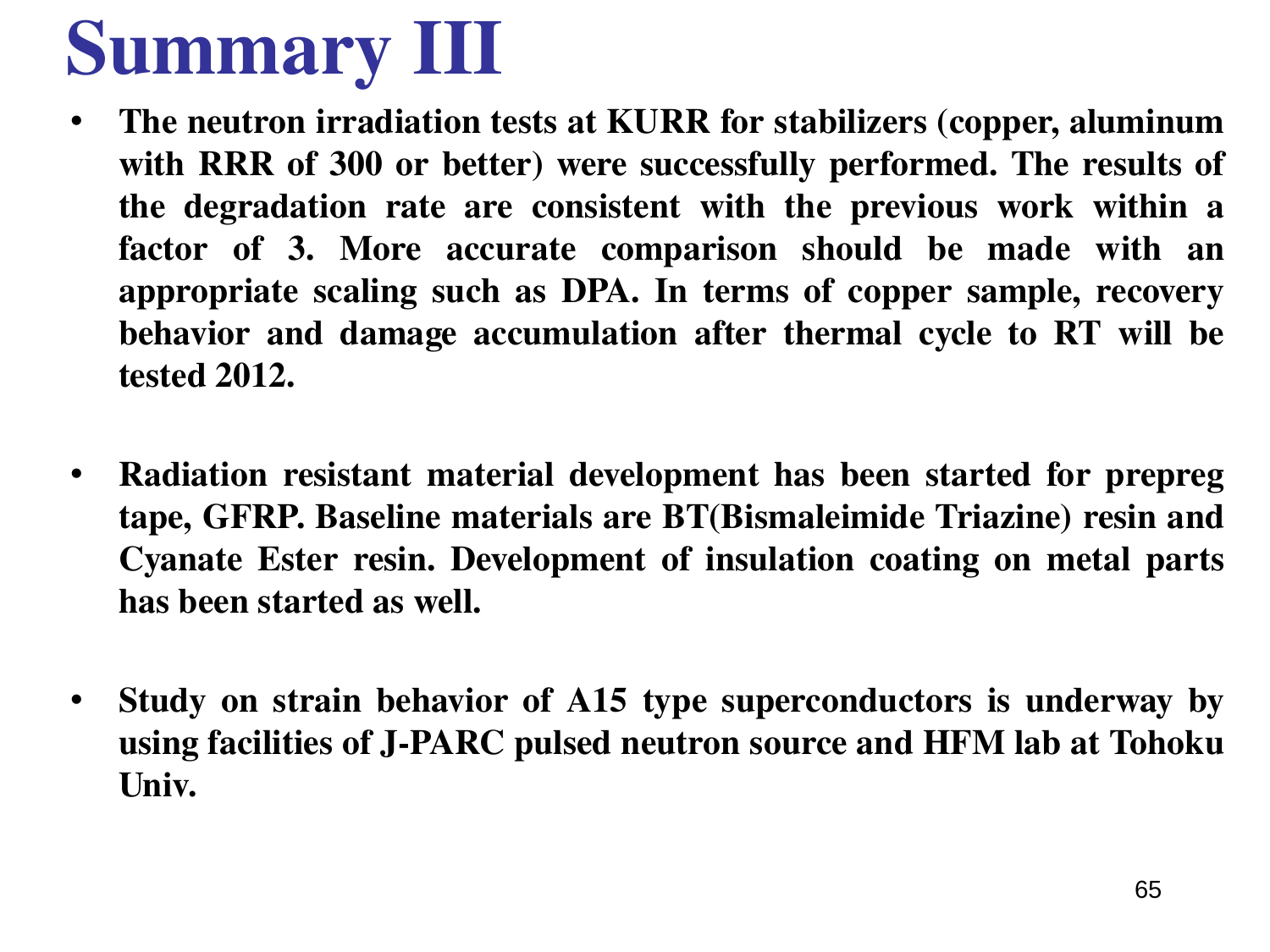

# Summary III
The neutron irradiation tests at KURR for stabilizers (copper, aluminum with RRR of 300 or better) were successfully performed. The results of the degradation rate are consistent with the previous work within a factor of 3. More accurate comparison should be made with an appropriate scaling such as DPA. In terms of copper sample, recovery behavior and damage accumulation after thermal cycle to RT will be tested 2012.

Radiation resistant material development has been started for prepreg tape, GFRP. Baseline materials are BT(Bismaleimide Triazine) resin and Cyanate Ester resin. Development of insulation coating on metal parts has been started as well.

Study on strain behavior of A15 type superconductors is underway by using facilities of J-PARC pulsed neutron source and HFM lab at Tohoku Univ.

65